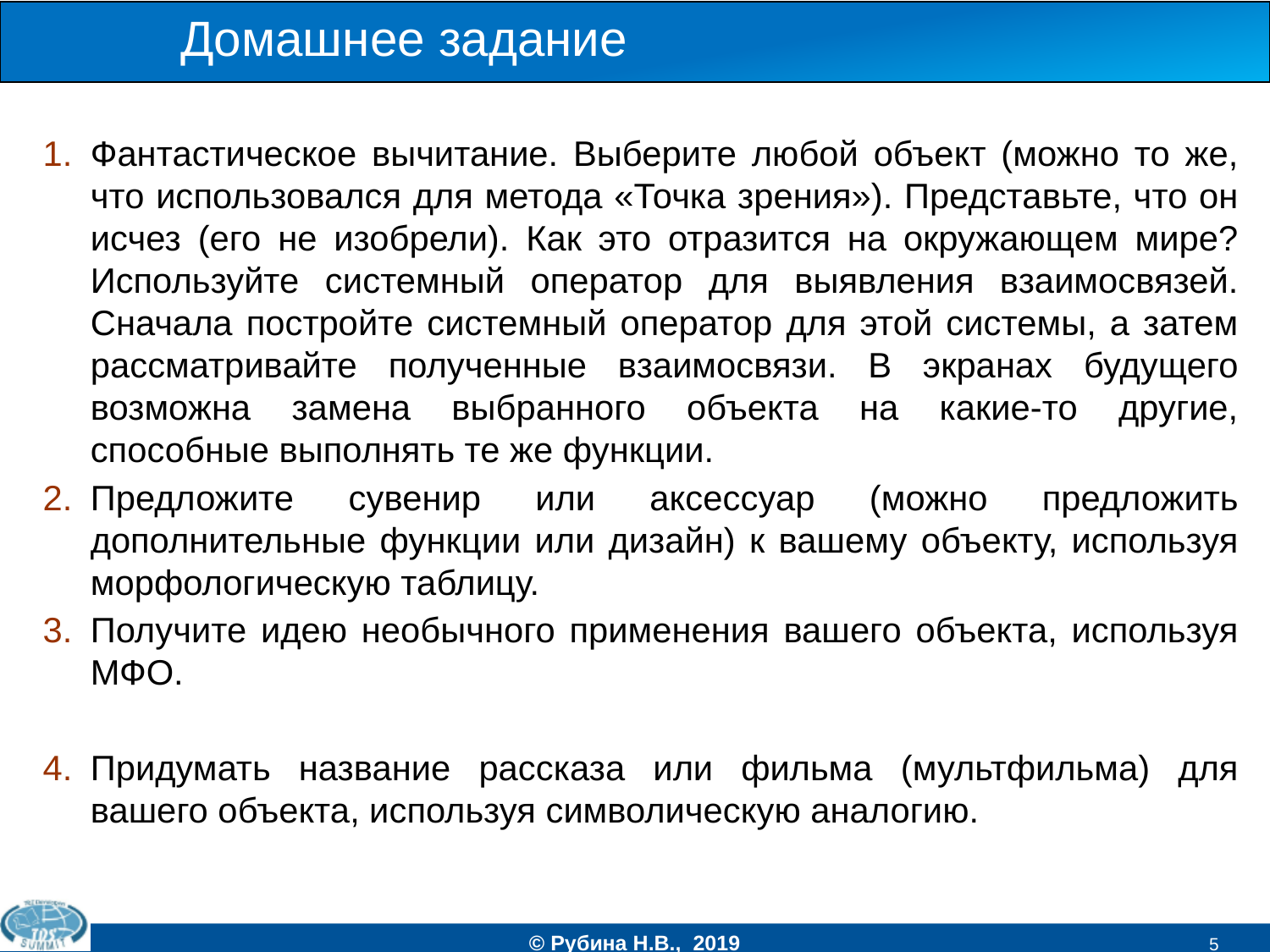

Домашнее задание
Фантастическое вычитание. Выберите любой объект (можно то же, что использовался для метода «Точка зрения»). Представьте, что он исчез (его не изобрели). Как это отразится на окружающем мире? Используйте системный оператор для выявления взаимосвязей. Сначала постройте системный оператор для этой системы, а затем рассматривайте полученные взаимосвязи. В экранах будущего возможна замена выбранного объекта на какие-то другие, способные выполнять те же функции.
Предложите сувенир или аксессуар (можно предложить дополнительные функции или дизайн) к вашему объекту, используя морфологическую таблицу.
Получите идею необычного применения вашего объекта, используя МФО.

Придумать название рассказа или фильма (мультфильма) для вашего объекта, используя символическую аналогию.